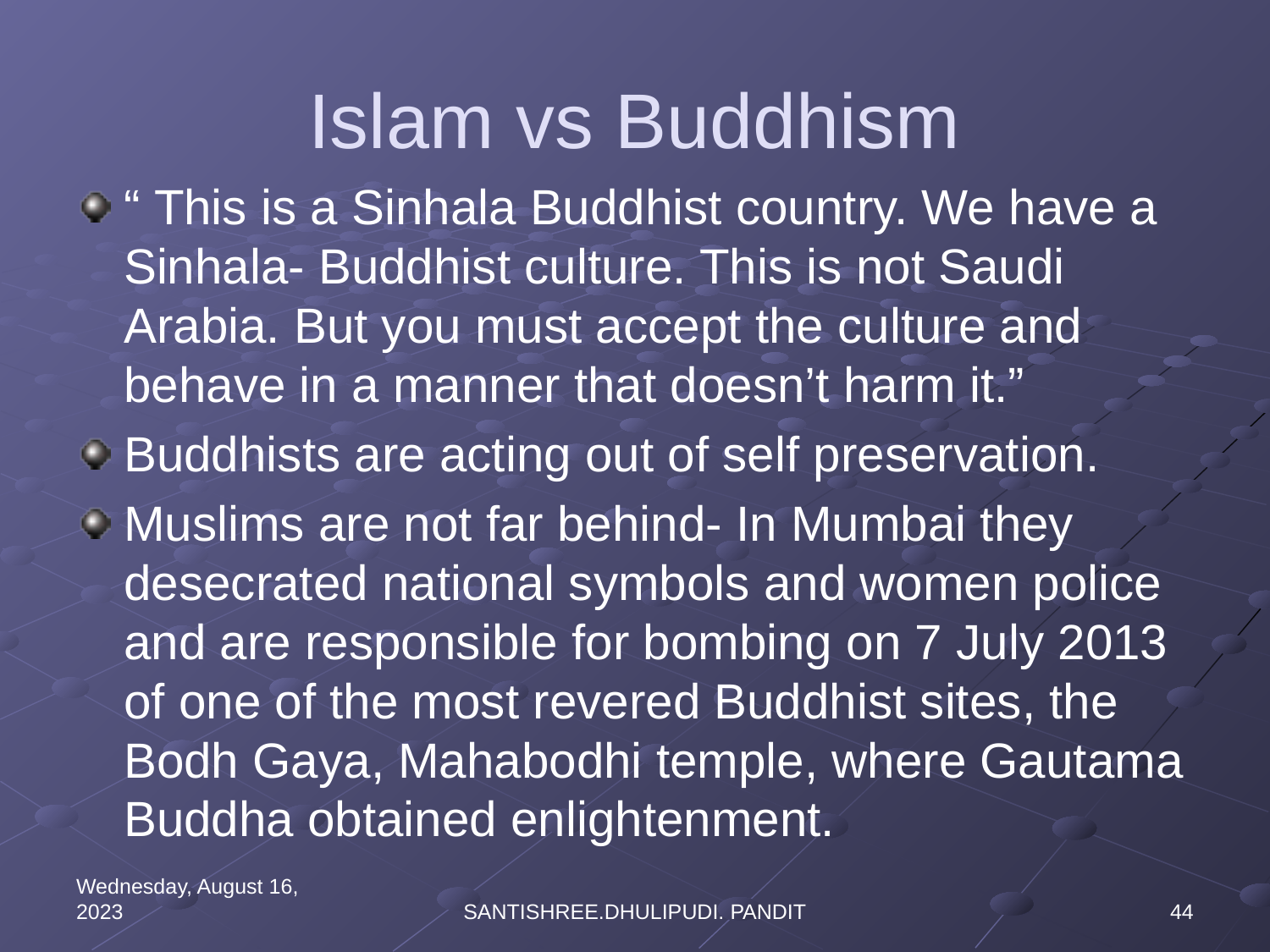

# Islam vs Buddhism
“ This is a Sinhala Buddhist country. We have a Sinhala- Buddhist culture. This is not Saudi Arabia. But you must accept the culture and behave in a manner that doesn’t harm it.”
Buddhists are acting out of self preservation.
Muslims are not far behind- In Mumbai they desecrated national symbols and women police and are responsible for bombing on 7 July 2013 of one of the most revered Buddhist sites, the Bodh Gaya, Mahabodhi temple, where Gautama Buddha obtained enlightenment.
Wednesday, August 16, 2023
SANTISHREE.DHULIPUDI. PANDIT
44